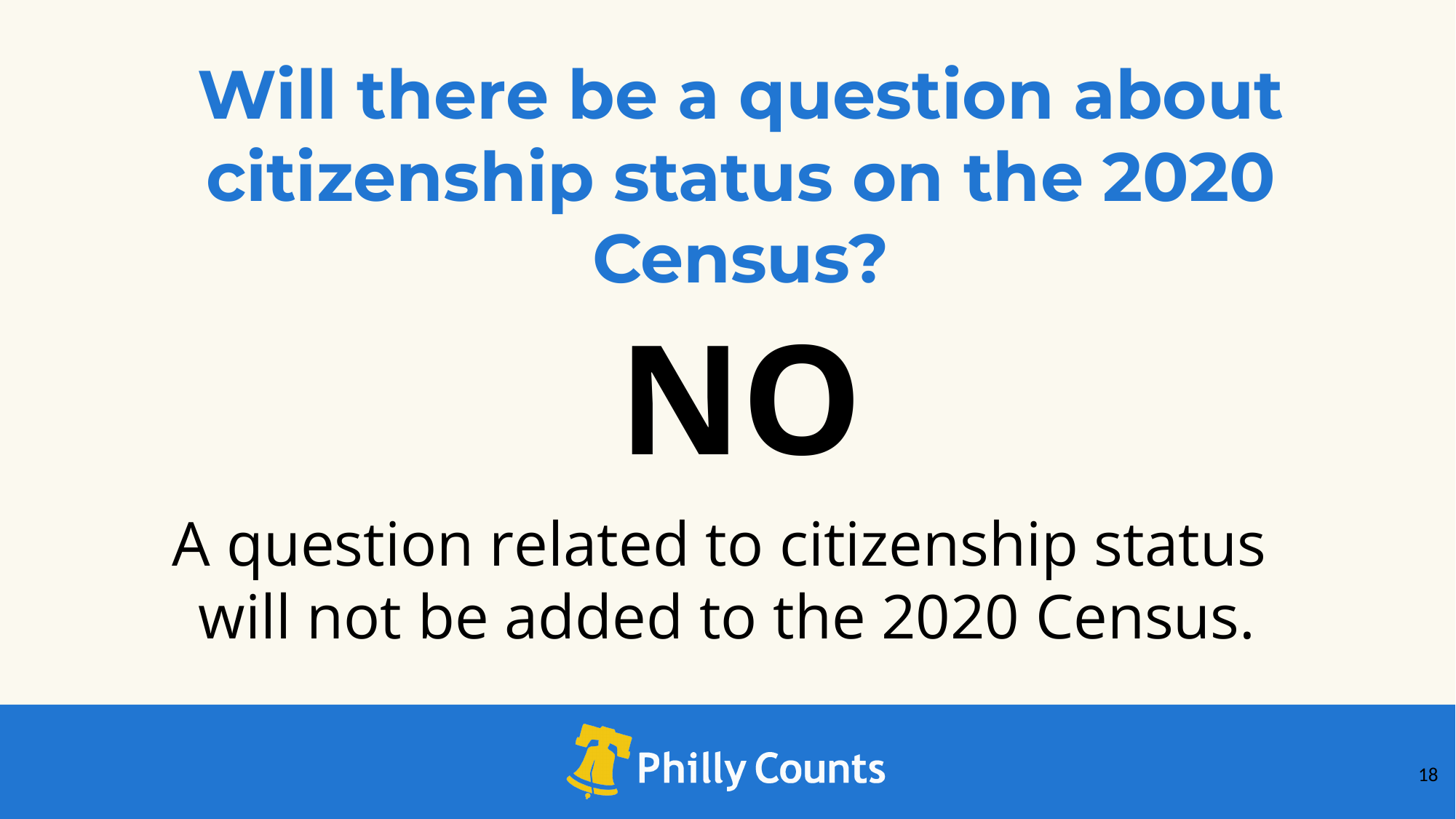

Will there be a question about citizenship status on the 2020 Census?
NO
A question related to citizenship status
will not be added to the 2020 Census.
18